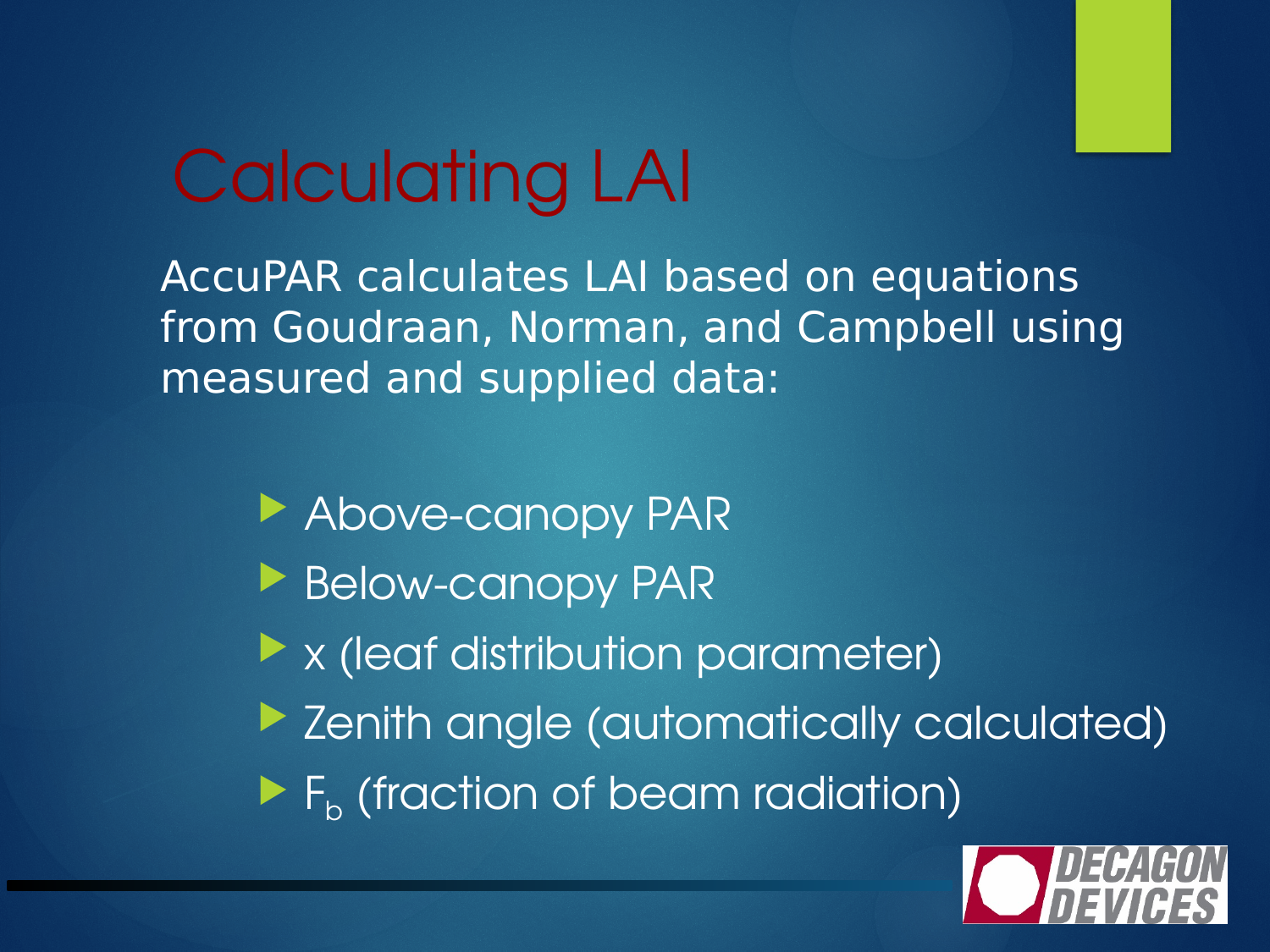

# Calculating LAI
AccuPAR calculates LAI based on equations from Goudraan, Norman, and Campbell using measured and supplied data:
Above-canopy PAR
Below-canopy PAR
x (leaf distribution parameter)
Zenith angle (automatically calculated)
Fb (fraction of beam radiation)